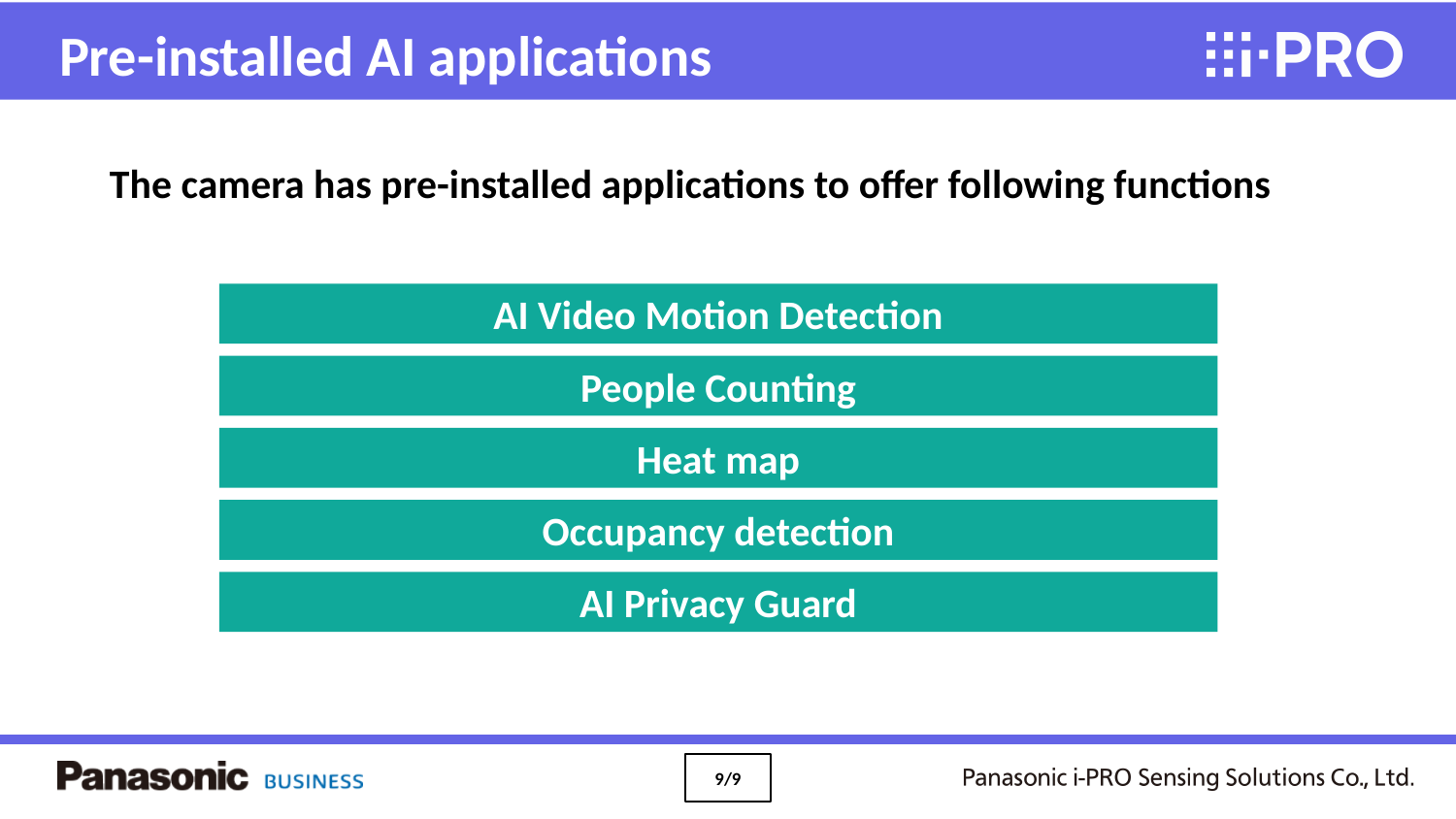

Pre-installed AI applications
The camera has pre-installed applications to offer following functions
AI Video Motion Detection
People Counting
Heat map
Occupancy detection
AI Privacy Guard